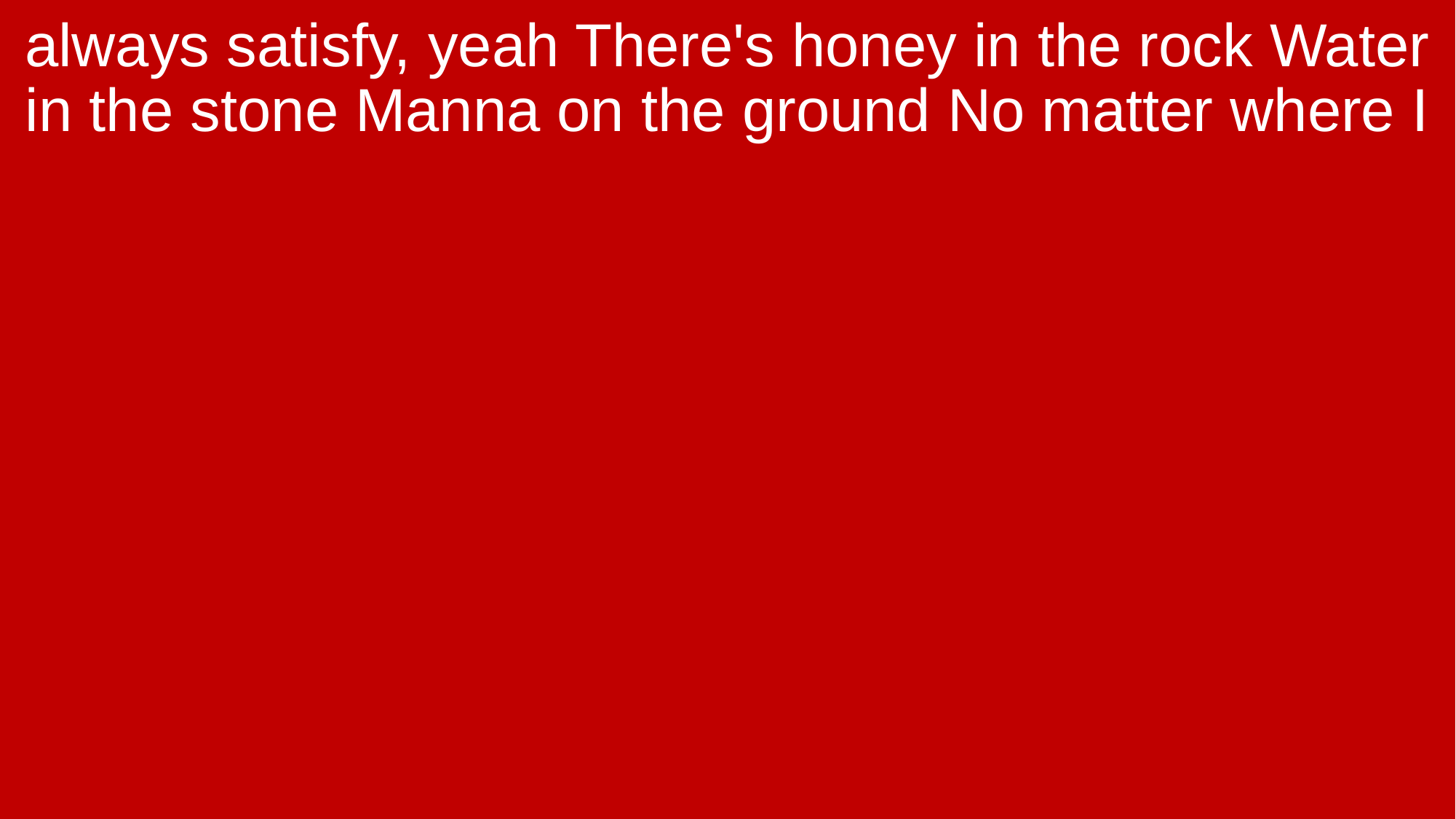

always satisfy, yeah There's honey in the rock Water in the stone Manna on the ground No matter where I